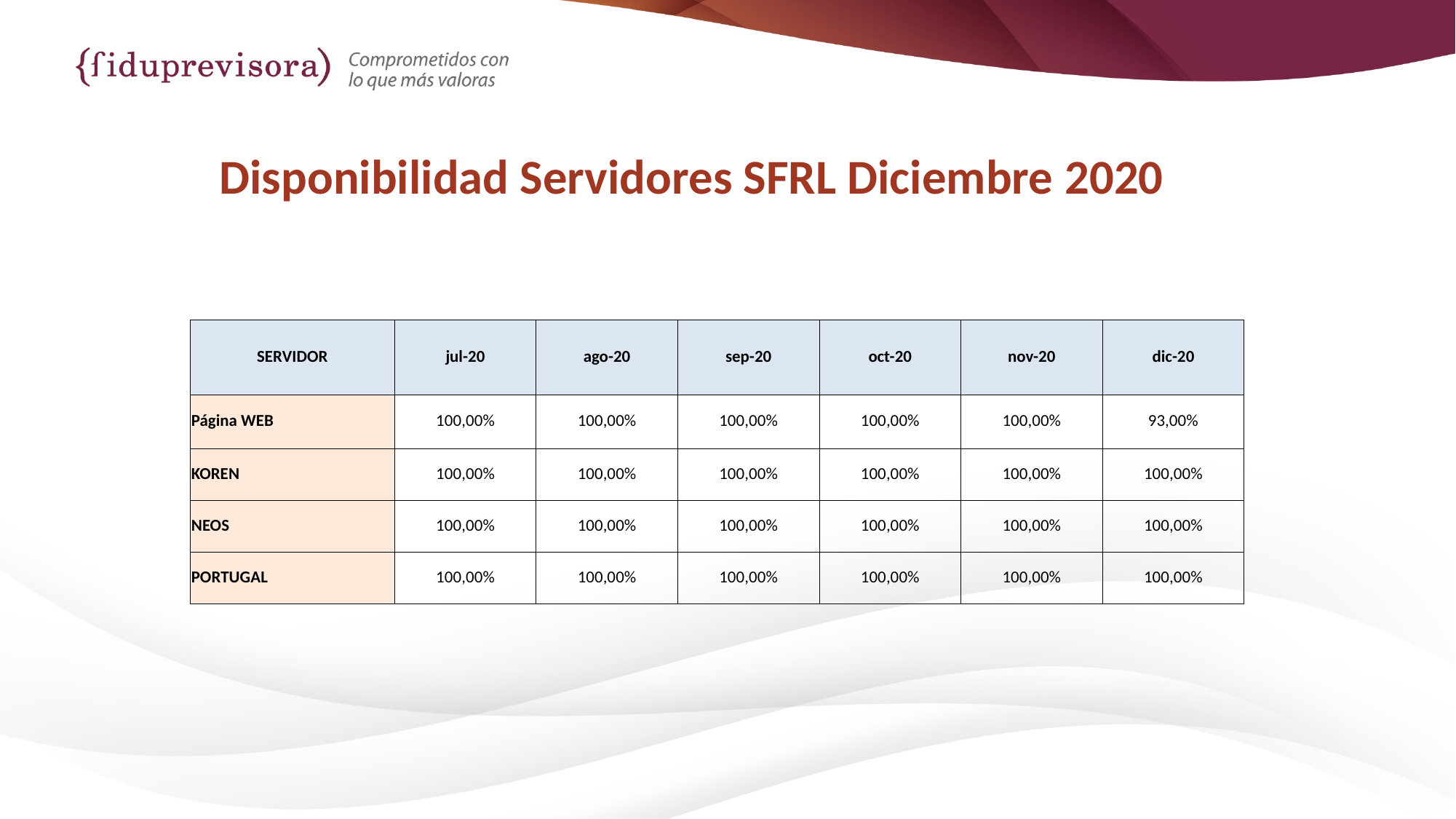

# Disponibilidad Servidores SFRL Diciembre 2020
| SERVIDOR | jul-20 | ago-20 | sep-20 | oct-20 | nov-20 | dic-20 |
| --- | --- | --- | --- | --- | --- | --- |
| Página WEB | 100,00% | 100,00% | 100,00% | 100,00% | 100,00% | 93,00% |
| KOREN | 100,00% | 100,00% | 100,00% | 100,00% | 100,00% | 100,00% |
| NEOS | 100,00% | 100,00% | 100,00% | 100,00% | 100,00% | 100,00% |
| PORTUGAL | 100,00% | 100,00% | 100,00% | 100,00% | 100,00% | 100,00% |